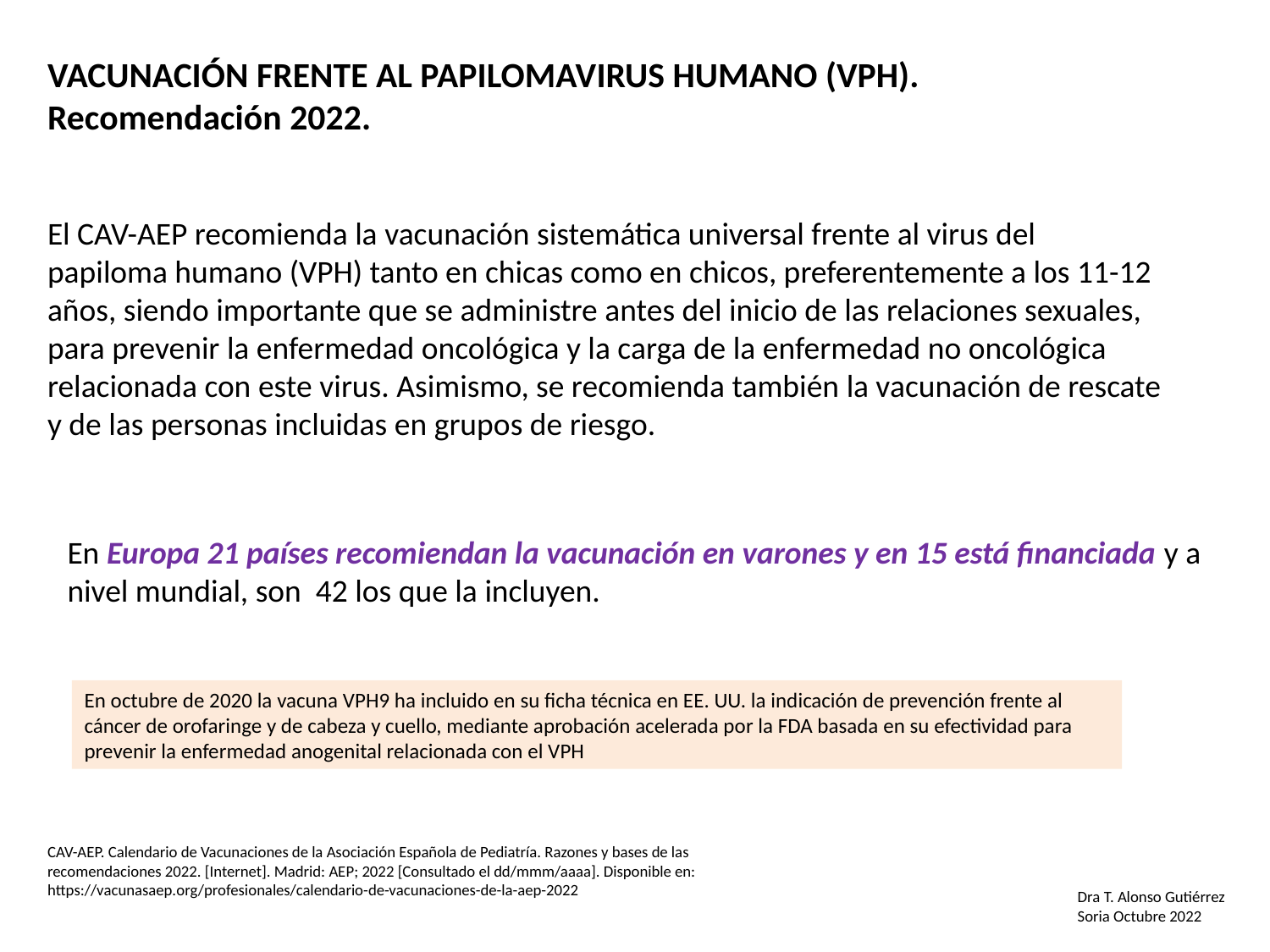

VACUNACIÓN FRENTE AL PAPILOMAVIRUS HUMANO (VPH).
Recomendación 2022.

El CAV-AEP recomienda la vacunación sistemática universal frente al virus del papiloma humano (VPH) tanto en chicas como en chicos, preferentemente a los 11-12 años, siendo importante que se administre antes del inicio de las relaciones sexuales, para prevenir la enfermedad oncológica y la carga de la enfermedad no oncológica
relacionada con este virus. Asimismo, se recomienda también la vacunación de rescate y de las personas incluidas en grupos de riesgo.
En Europa 21 países recomiendan la vacunación en varones y en 15 está financiada y a nivel mundial, son  42 los que la incluyen.
En octubre de 2020 la vacuna VPH9 ha incluido en su ficha técnica en EE. UU. la indicación de prevención frente al cáncer de orofaringe y de cabeza y cuello, mediante aprobación acelerada por la FDA basada en su efectividad para prevenir la enfermedad anogenital relacionada con el VPH
CAV-AEP. Calendario de Vacunaciones de la Asociación Española de Pediatría. Razones y bases de las
recomendaciones 2022. [Internet]. Madrid: AEP; 2022 [Consultado el dd/mmm/aaaa]. Disponible en:
https://vacunasaep.org/profesionales/calendario-de-vacunaciones-de-la-aep-2022
Dra T. Alonso Gutiérrez
Soria Octubre 2022